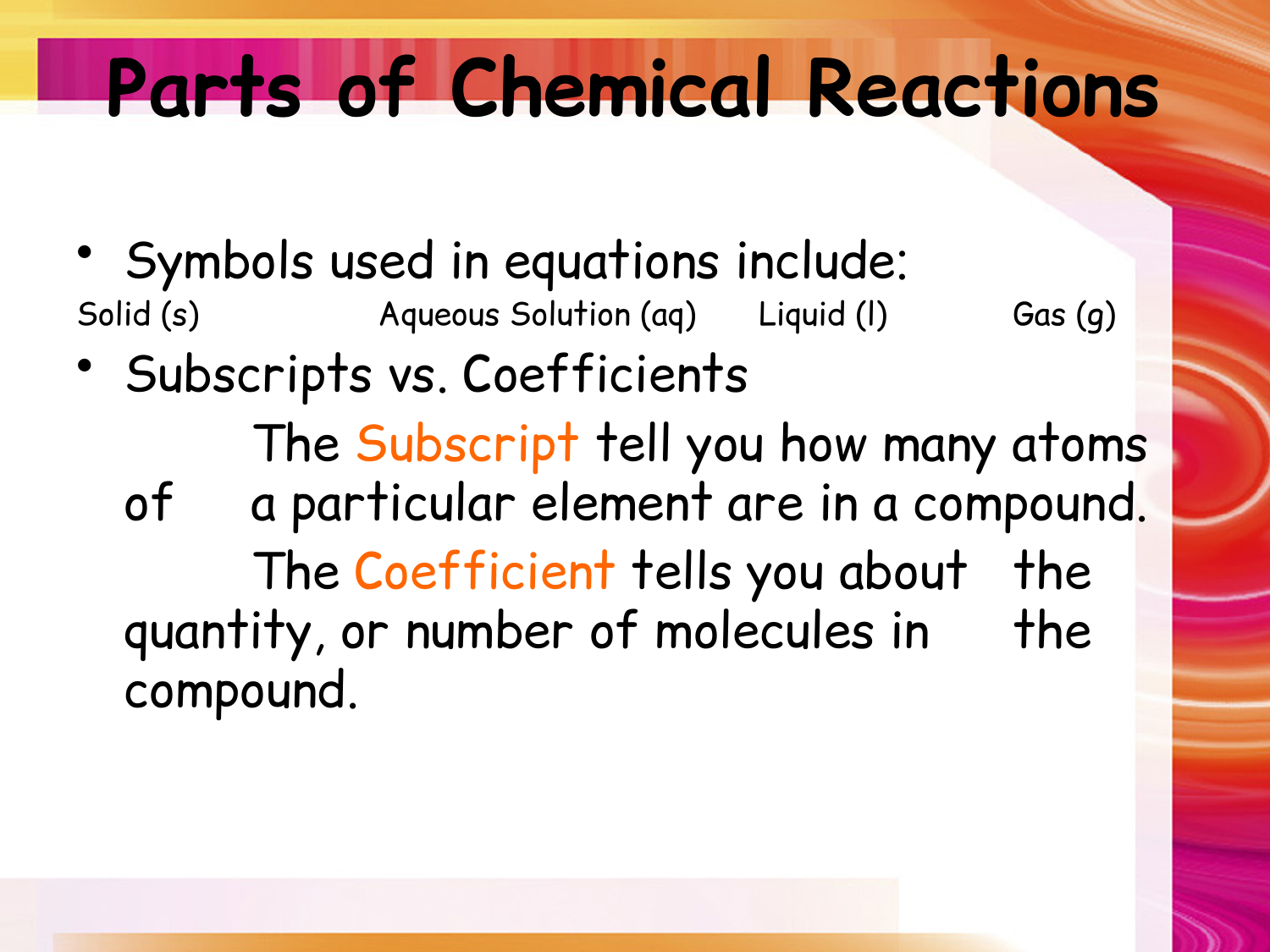

# Parts of Chemical Reactions
Symbols used in equations include:
Solid (s)		Aqueous Solution (aq)	Liquid (l)	Gas (g)
Subscripts vs. Coefficients
		The Subscript tell you how many atoms of 	a particular element are in a compound.
		The Coefficient tells you about 	the 	quantity, or number of molecules in 	the 	compound.